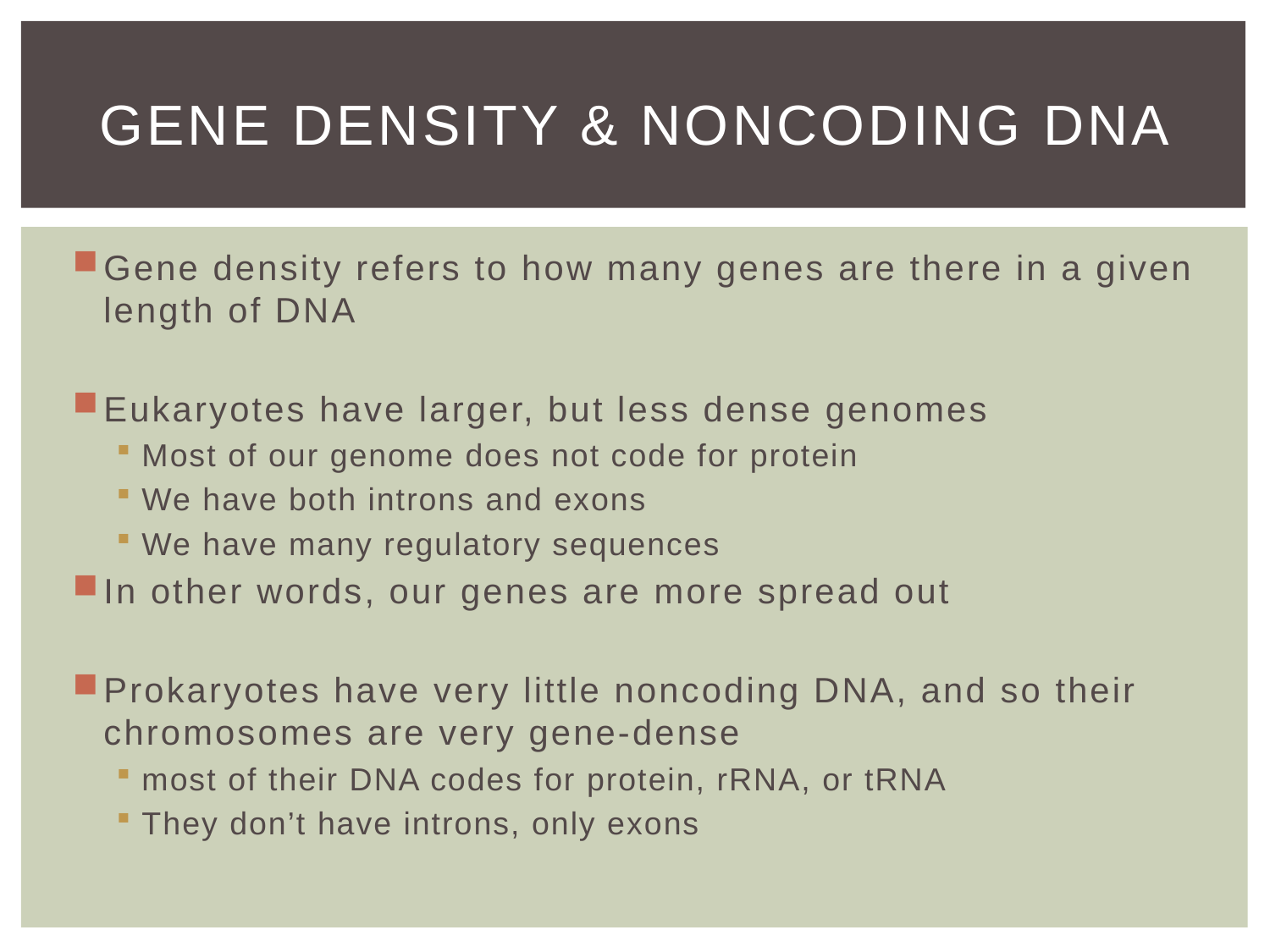

# Gene density & noncoding dna
Gene density refers to how many genes are there in a given length of DNA

Eukaryotes have larger, but less dense genomes
Most of our genome does not code for protein
We have both introns and exons
We have many regulatory sequences
In other words, our genes are more spread out

Prokaryotes have very little noncoding DNA, and so their chromosomes are very gene-dense
most of their DNA codes for protein, rRNA, or tRNA
They don’t have introns, only exons